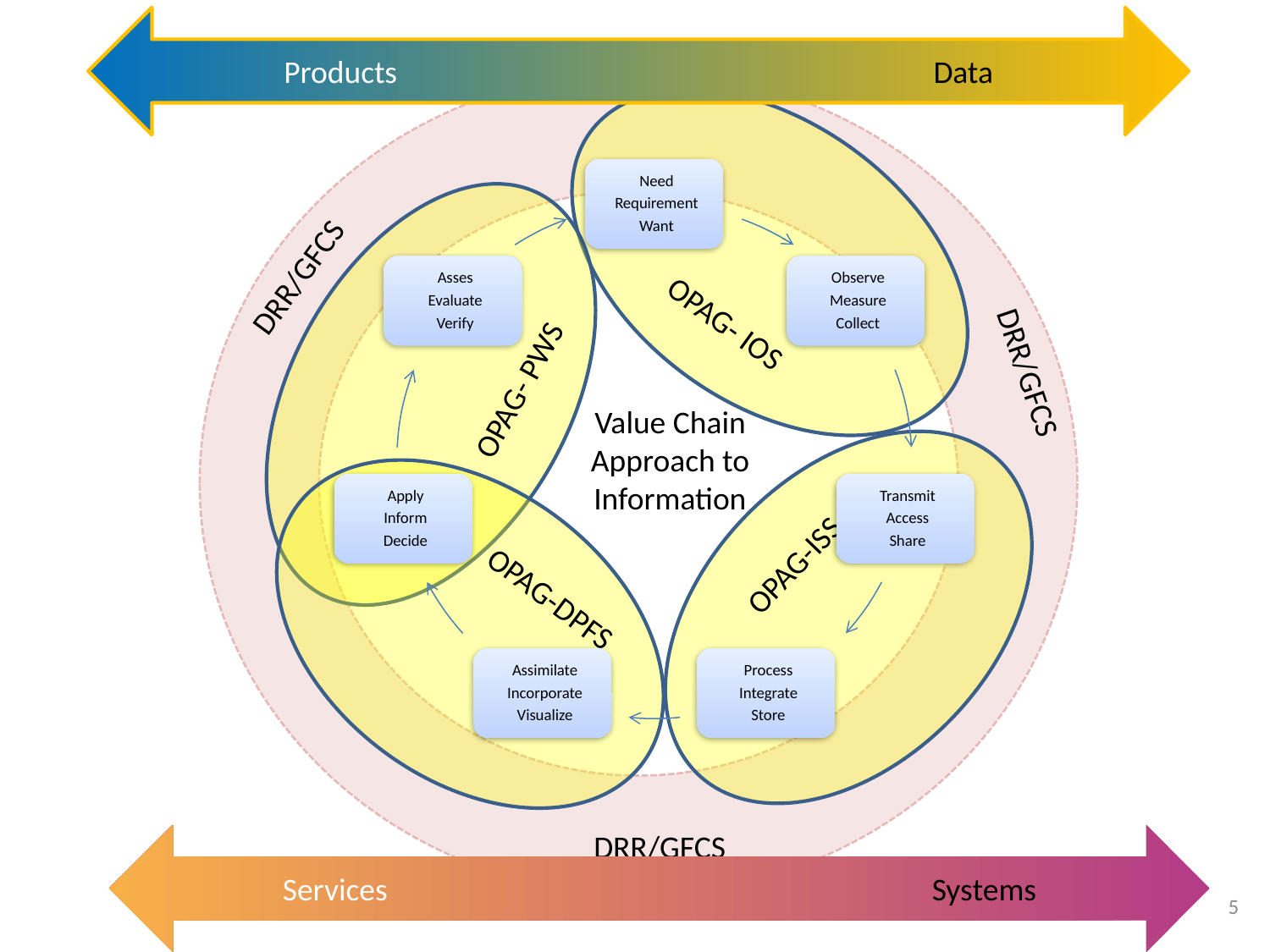

Products  				  Data

OPAG- IOS

             OPAG- PWS
Value Chain Approach to Information
OPAG-ISS

            OPAG-DPFS

DRR/GFCS
DRR/GFCS
DRR/GFCS
Need
Requirement
Want
Observe
Measure
Collect
Transmit
Access
Share
Process
Integrate
Store
Assimilate
Incorporate
Visualize
Apply
Inform
Decide
Asses
Evaluate
Verify
Services	  				  Systems
5